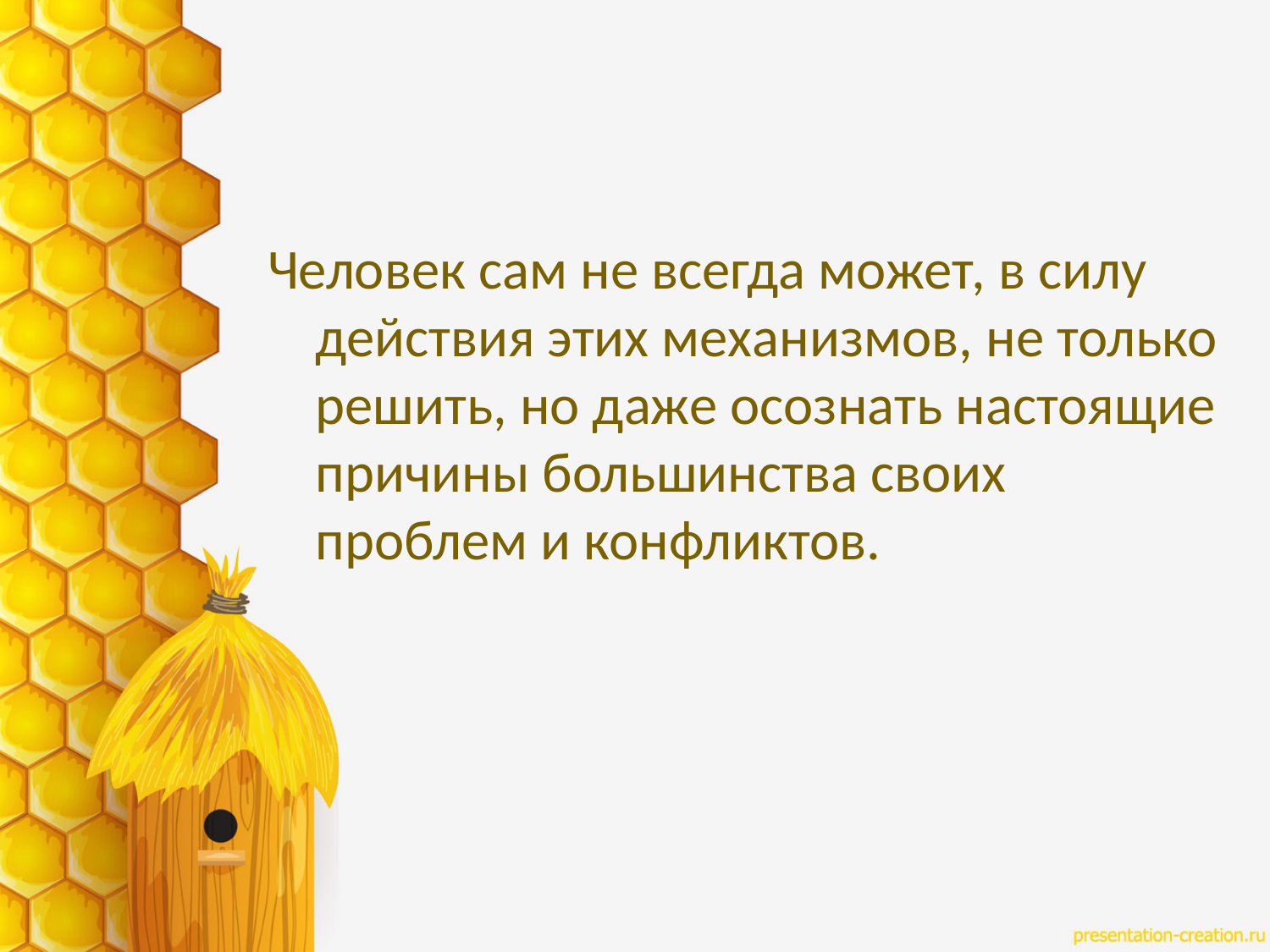

Человек сам не всегда может, в силу действия этих механизмов, не только решить, но даже осознать настоящие причины большинства своих проблем и конфликтов.